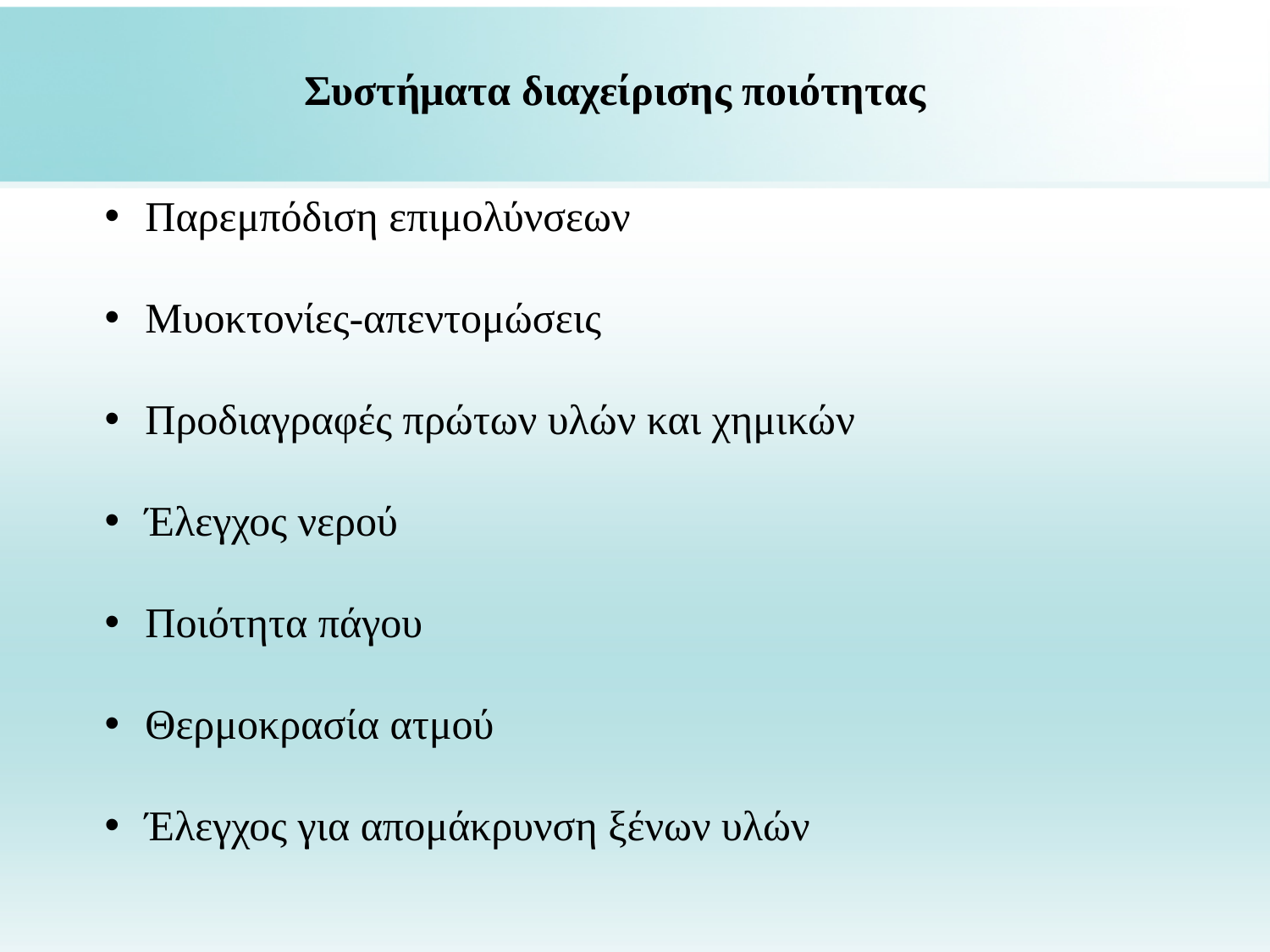

Συστήματα διαχείρισης ποιότητας
 Παρεμπόδιση επιμολύνσεων

 Μυοκτονίες-απεντομώσεις

 Προδιαγραφές πρώτων υλών και χημικών

 Έλεγχος νερού

 Ποιότητα πάγου

 Θερμοκρασία ατμού

 Έλεγχος για απομάκρυνση ξένων υλών